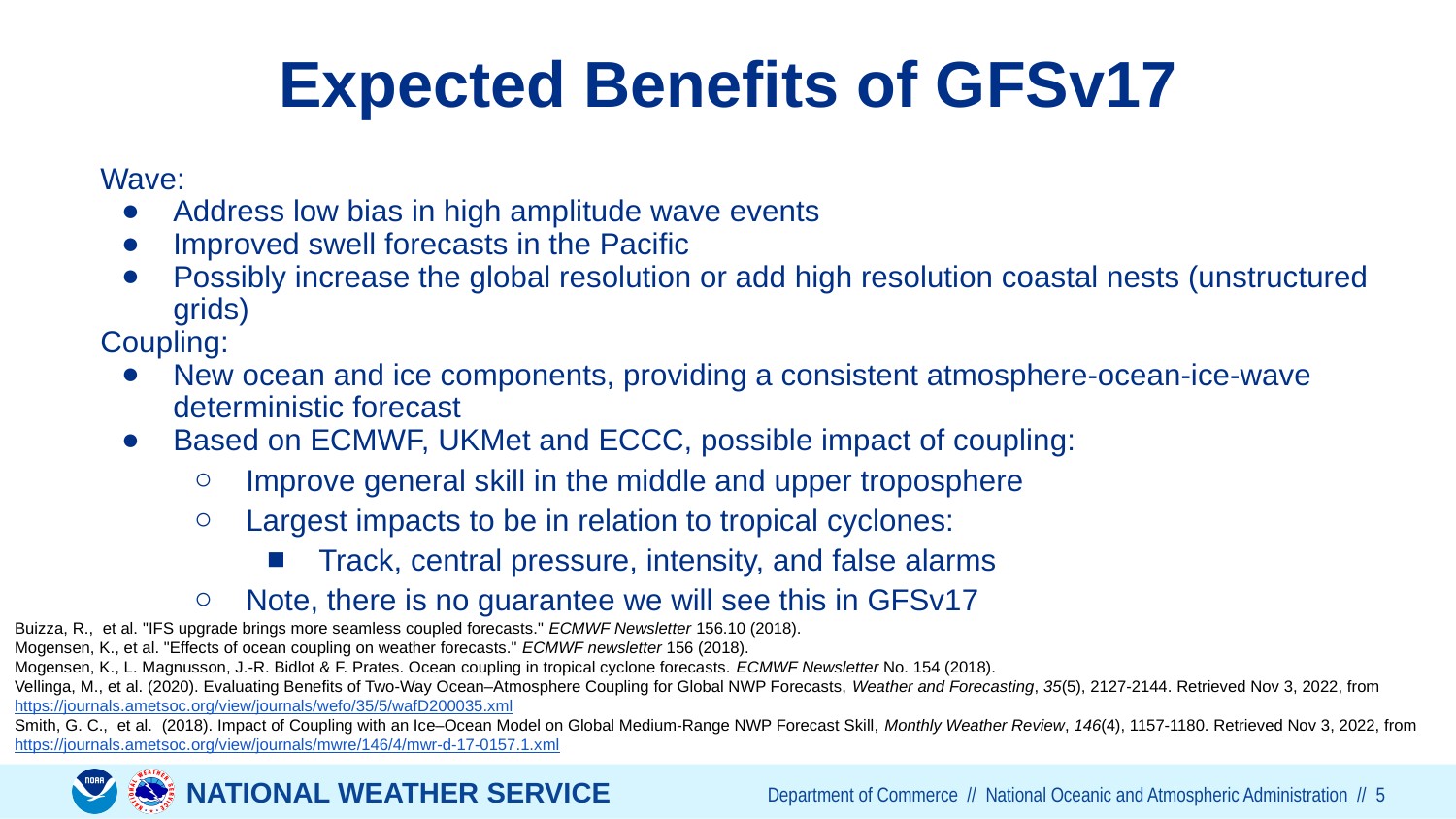

# Expected Benefits of GFSv17
Wave:
Address low bias in high amplitude wave events
Improved swell forecasts in the Pacific
Possibly increase the global resolution or add high resolution coastal nests (unstructured grids)
Coupling:
New ocean and ice components, providing a consistent atmosphere-ocean-ice-wave deterministic forecast
Based on ECMWF, UKMet and ECCC, possible impact of coupling:
Improve general skill in the middle and upper troposphere
Largest impacts to be in relation to tropical cyclones:
Track, central pressure, intensity, and false alarms
Note, there is no guarantee we will see this in GFSv17
Buizza, R.,  et al. "IFS upgrade brings more seamless coupled forecasts." ECMWF Newsletter 156.10 (2018).
Mogensen, K., et al. "Effects of ocean coupling on weather forecasts." ECMWF newsletter 156 (2018).
Mogensen, K., L. Magnusson, J.-R. Bidlot & F. Prates. Ocean coupling in tropical cyclone forecasts. ECMWF Newsletter No. 154 (2018).
Vellinga, M., et al. (2020). Evaluating Benefits of Two-Way Ocean–Atmosphere Coupling for Global NWP Forecasts, Weather and Forecasting, 35(5), 2127-2144. Retrieved Nov 3, 2022, from https://journals.ametsoc.org/view/journals/wefo/35/5/wafD200035.xml
Smith, G. C.,  et al.  (2018). Impact of Coupling with an Ice–Ocean Model on Global Medium-Range NWP Forecast Skill, Monthly Weather Review, 146(4), 1157-1180. Retrieved Nov 3, 2022, from https://journals.ametsoc.org/view/journals/mwre/146/4/mwr-d-17-0157.1.xml